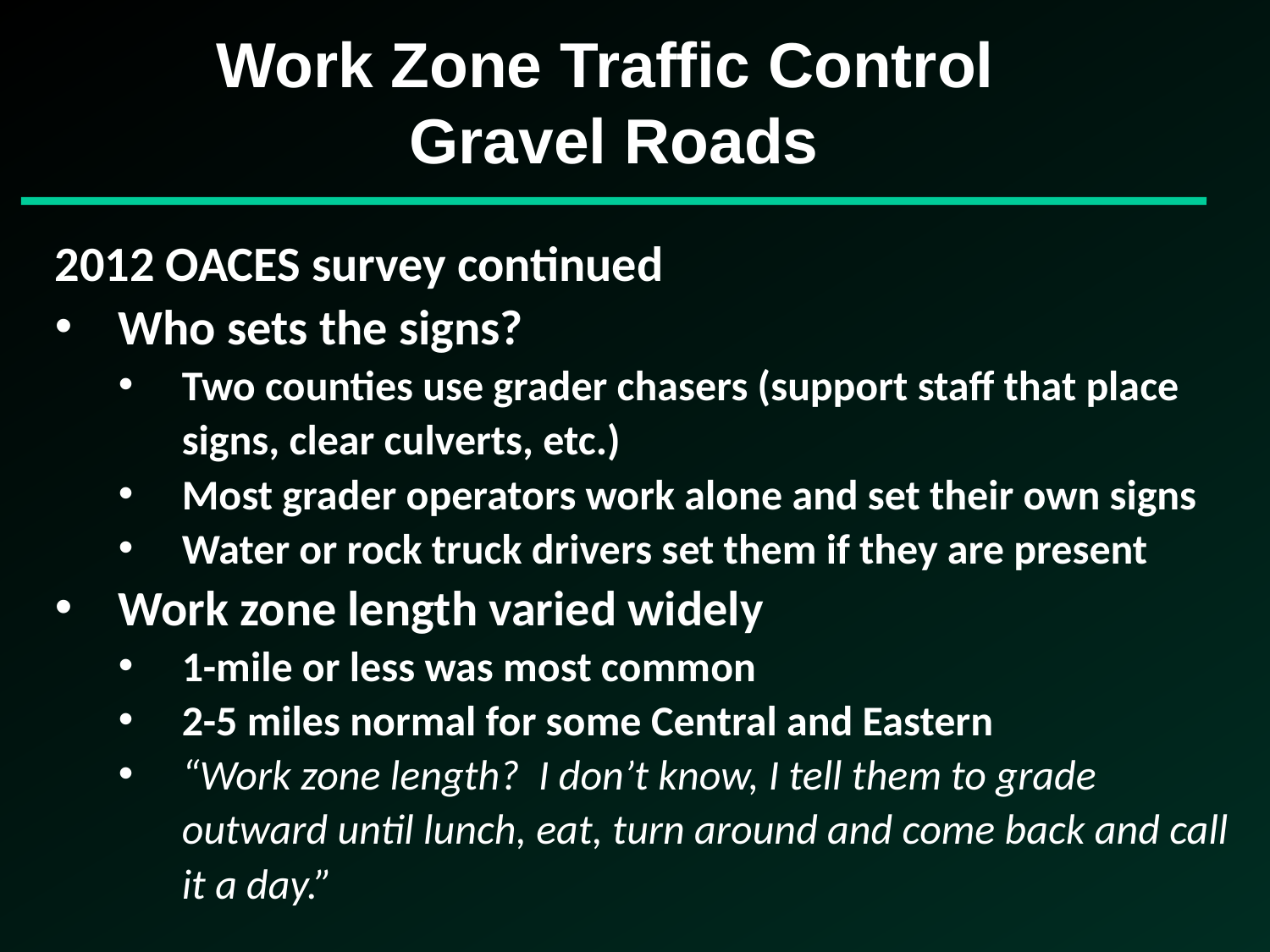

Work Zone Traffic Control
Gravel Roads

2012 OACES survey continued
Who sets the signs?
Two counties use grader chasers (support staff that place signs, clear culverts, etc.)
Most grader operators work alone and set their own signs
Water or rock truck drivers set them if they are present
Work zone length varied widely
1-mile or less was most common
2-5 miles normal for some Central and Eastern
“Work zone length?  I don’t know, I tell them to grade outward until lunch, eat, turn around and come back and call it a day.”